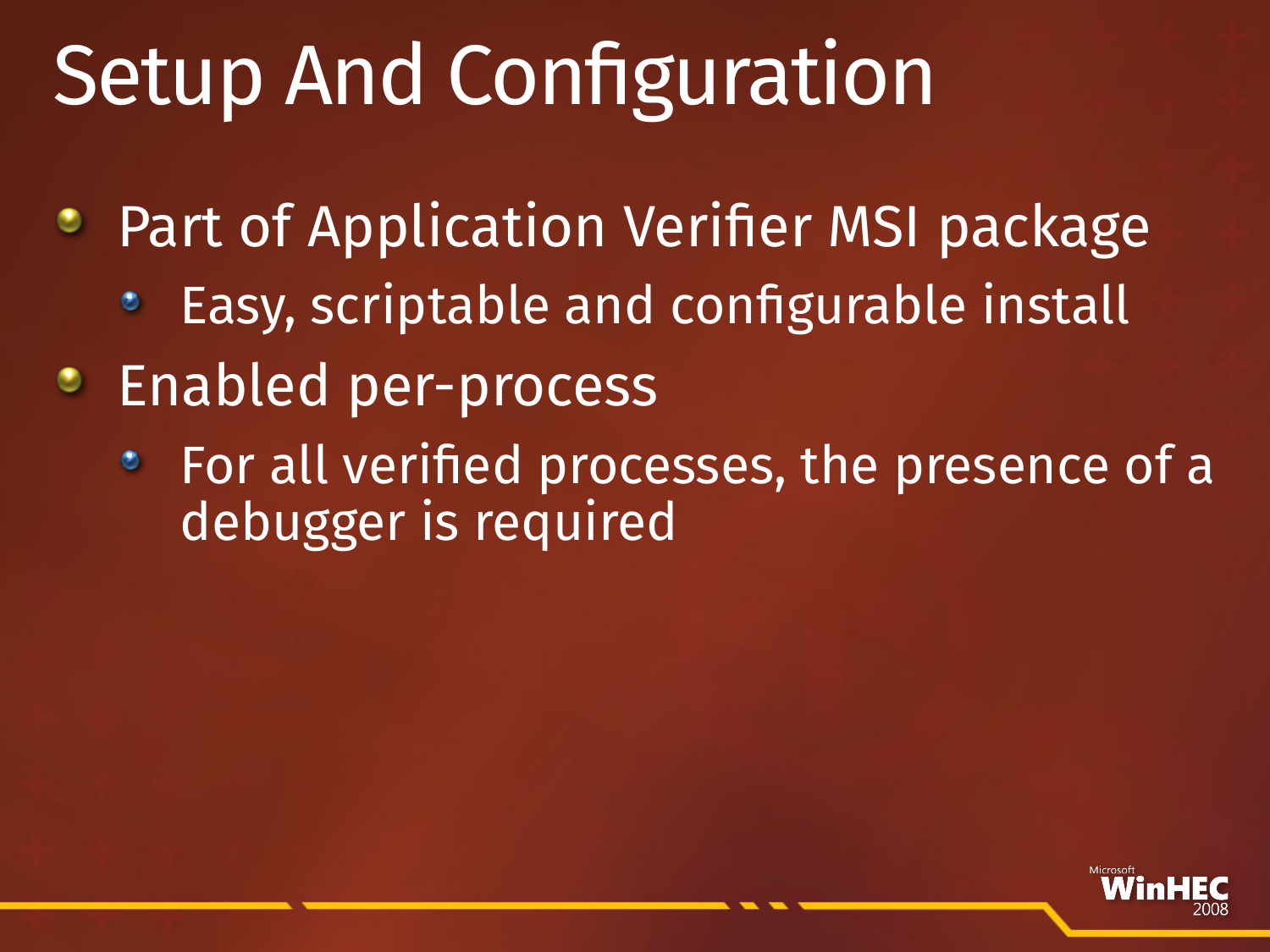

# Setup And Configuration
Part of Application Verifier MSI package
Easy, scriptable and configurable install
Enabled per-process
For all verified processes, the presence of a debugger is required